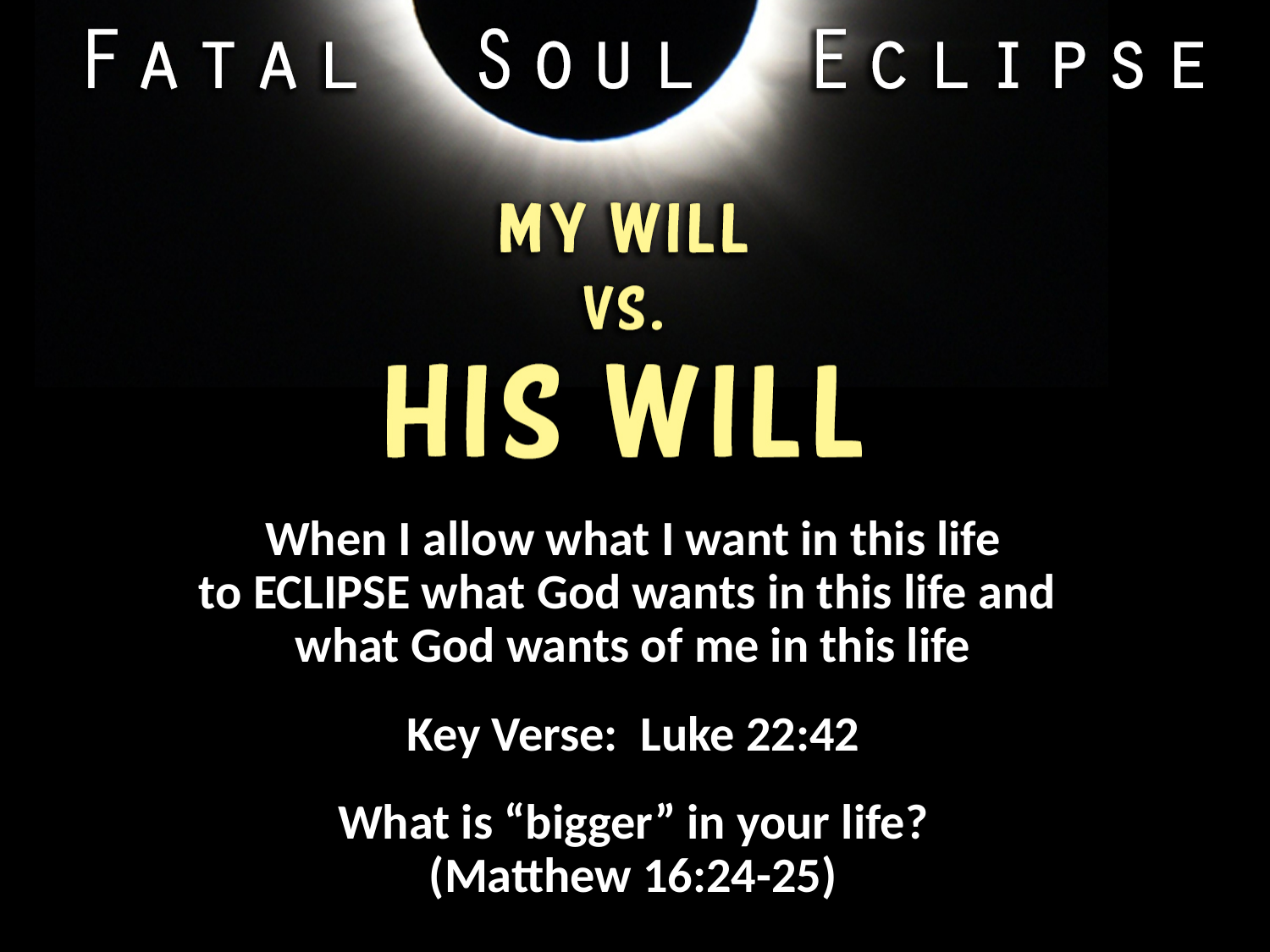

When I allow what I want in this life
to ECLIPSE what God wants in this life and
what God wants of me in this life
Key Verse:  Luke 22:42
What is “bigger” in your life?
(Matthew 16:24-25)